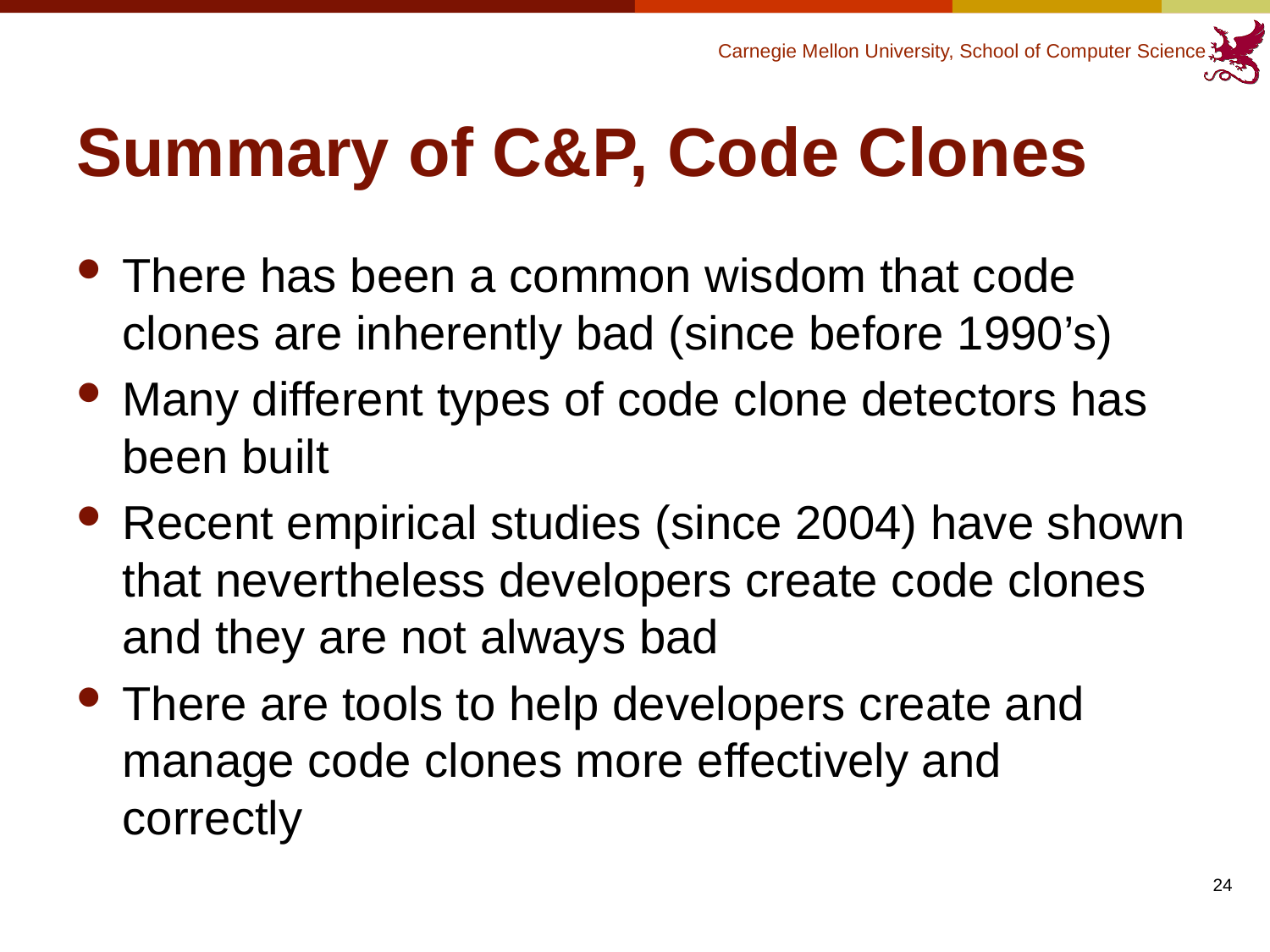

# Summary of C&P, Code Clones
There has been a common wisdom that code clones are inherently bad (since before 1990’s)
Many different types of code clone detectors has been built
Recent empirical studies (since 2004) have shown that nevertheless developers create code clones and they are not always bad
There are tools to help developers create and manage code clones more effectively and correctly
24